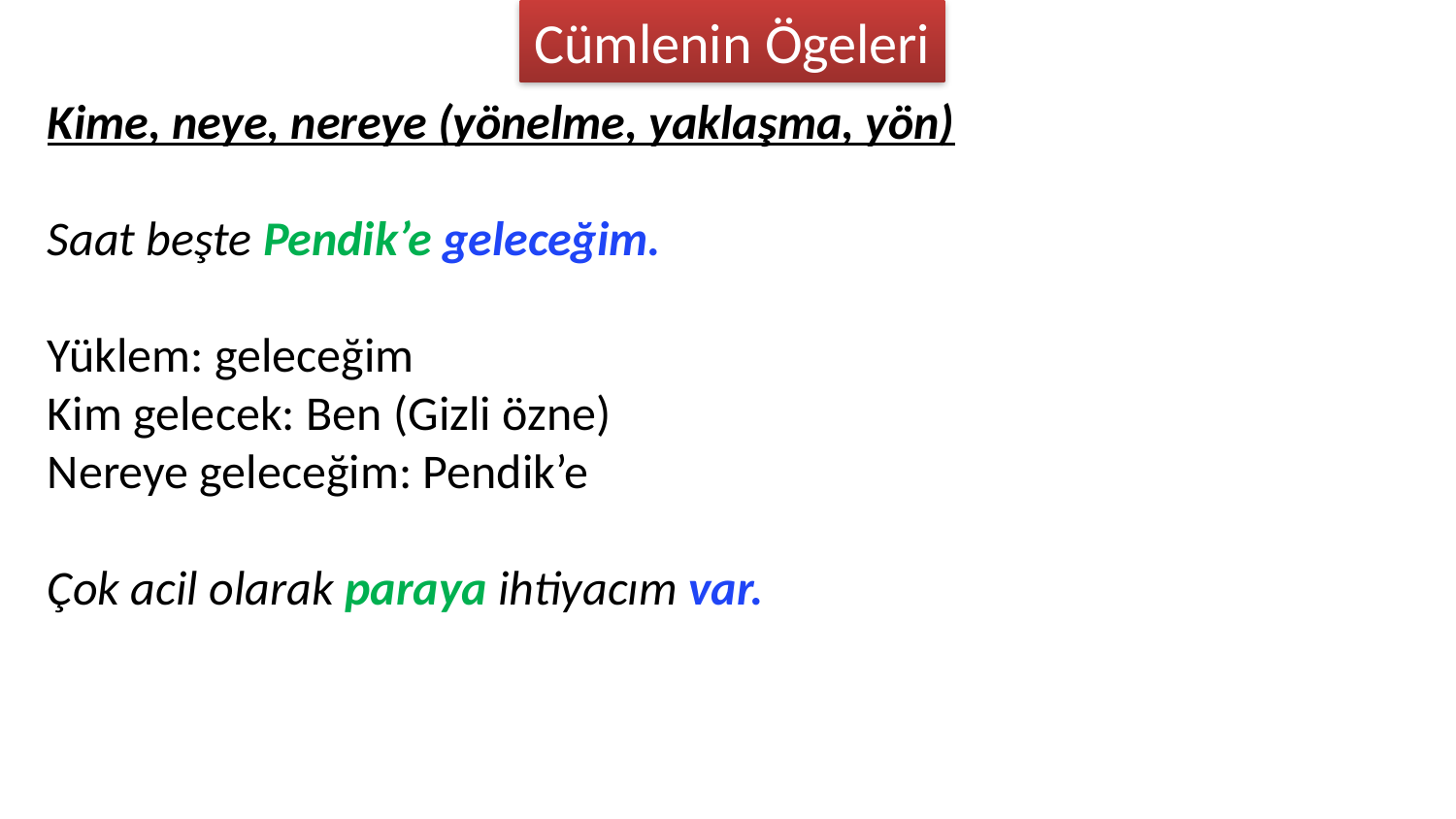

Cümlenin Ögeleri
Kime, neye, nereye (yönelme, yaklaşma, yön)

Saat beşte Pendik’e geleceğim.
Yüklem: geleceğim
Kim gelecek: Ben (Gizli özne)
Nereye geleceğim: Pendik’e

Çok acil olarak paraya ihtiyacım var.